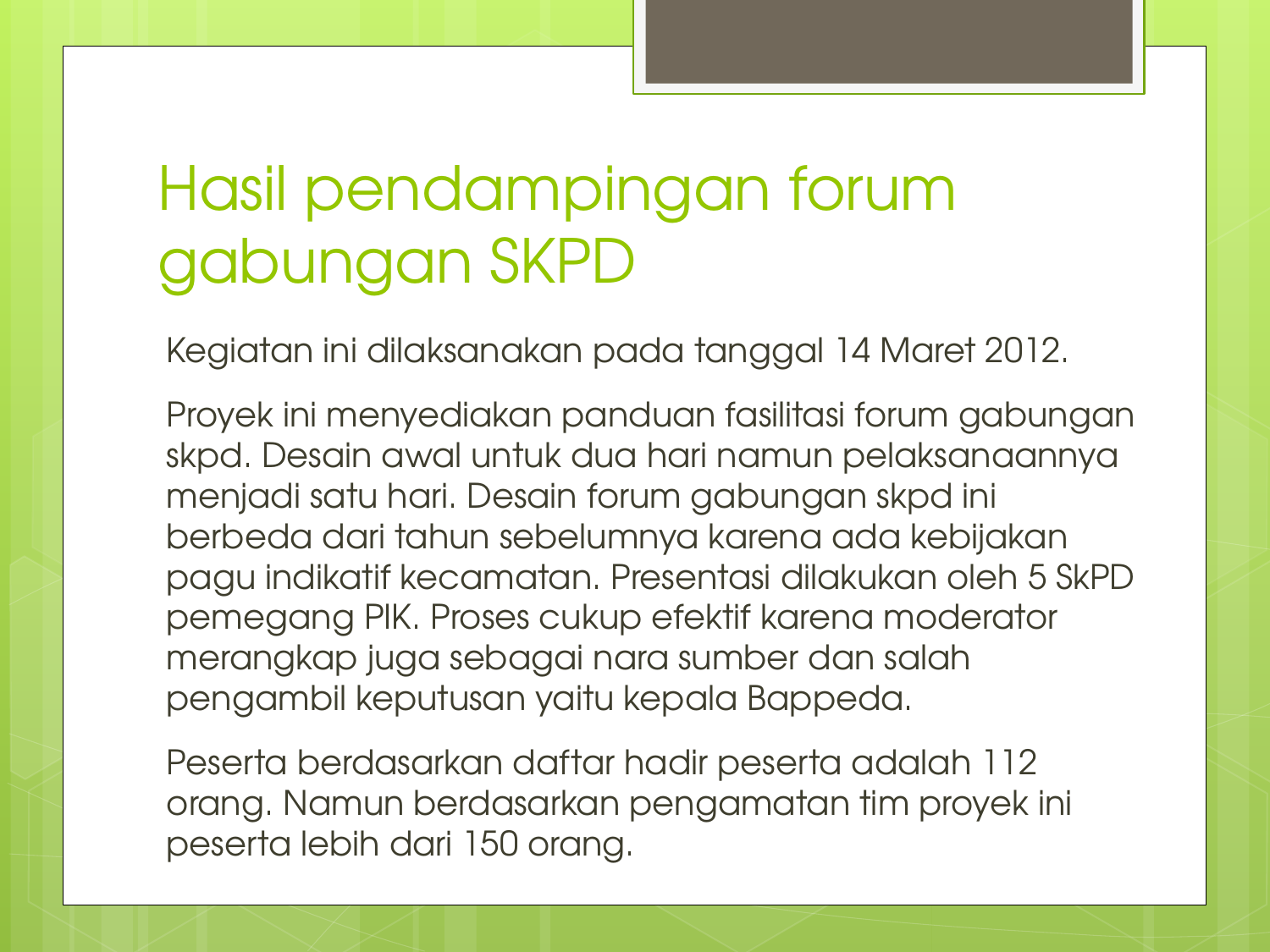

# Hasil pendampingan forum gabungan SKPD
Kegiatan ini dilaksanakan pada tanggal 14 Maret 2012.
Proyek ini menyediakan panduan fasilitasi forum gabungan skpd. Desain awal untuk dua hari namun pelaksanaannya menjadi satu hari. Desain forum gabungan skpd ini berbeda dari tahun sebelumnya karena ada kebijakan pagu indikatif kecamatan. Presentasi dilakukan oleh 5 SkPD pemegang PIK. Proses cukup efektif karena moderator merangkap juga sebagai nara sumber dan salah pengambil keputusan yaitu kepala Bappeda.
Peserta berdasarkan daftar hadir peserta adalah 112 orang. Namun berdasarkan pengamatan tim proyek ini peserta lebih dari 150 orang.